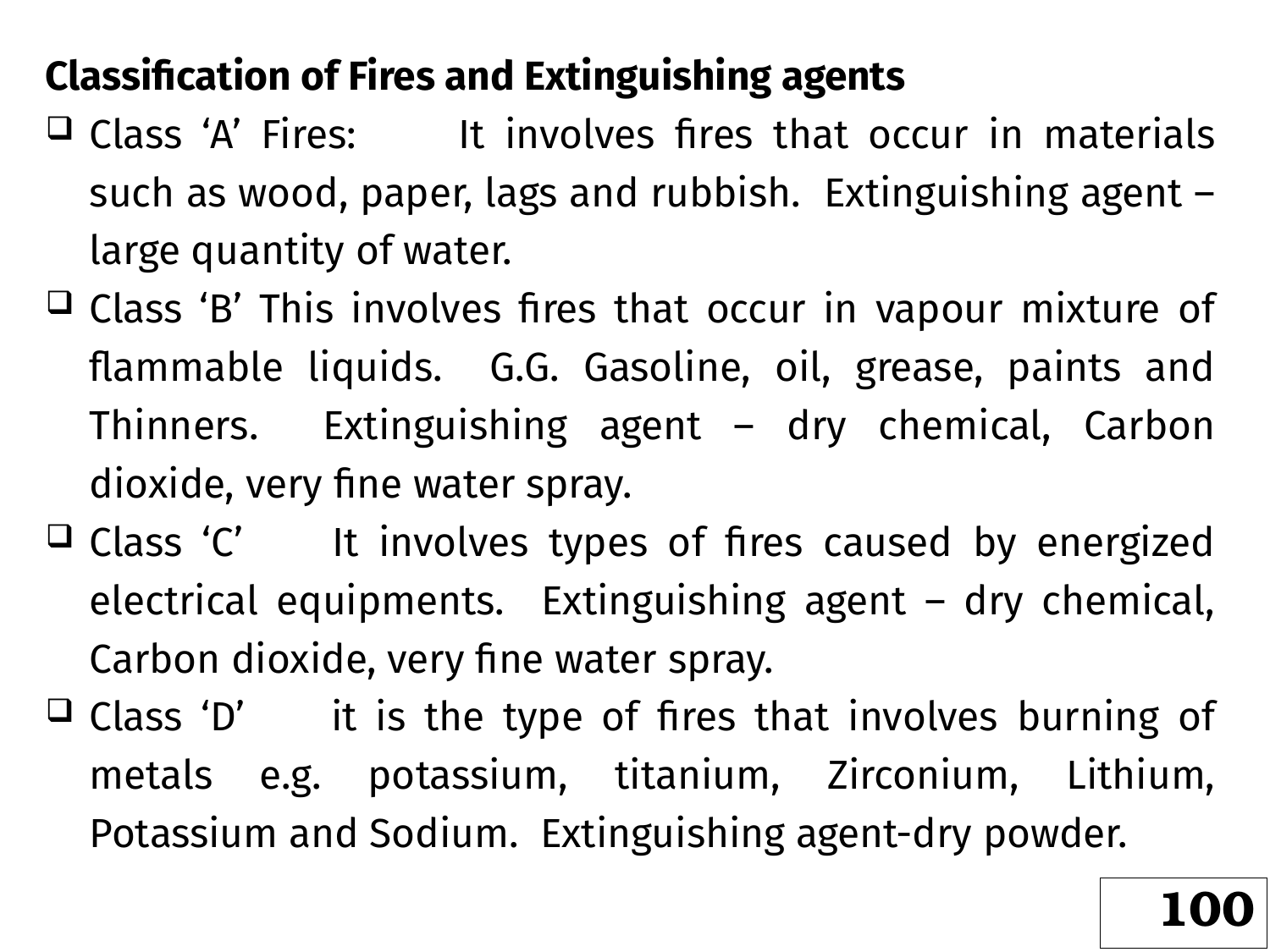

Classification of Fires and Extinguishing agents
Class ‘A’ Fires:	It involves fires that occur in materials such as wood, paper, lags and rubbish.  Extinguishing agent – large quantity of water.
Class ‘B’ This involves fires that occur in vapour mixture of flammable liquids.  G.G. Gasoline, oil, grease, paints and Thinners.  Extinguishing agent – dry chemical, Carbon dioxide, very fine water spray.
Class ‘C’	It involves types of fires caused by energized electrical equipments.  Extinguishing agent – dry chemical, Carbon dioxide, very fine water spray.
Class ‘D’	it is the type of fires that involves burning of metals e.g. potassium, titanium, Zirconium, Lithium, Potassium and Sodium.  Extinguishing agent-dry powder.

100